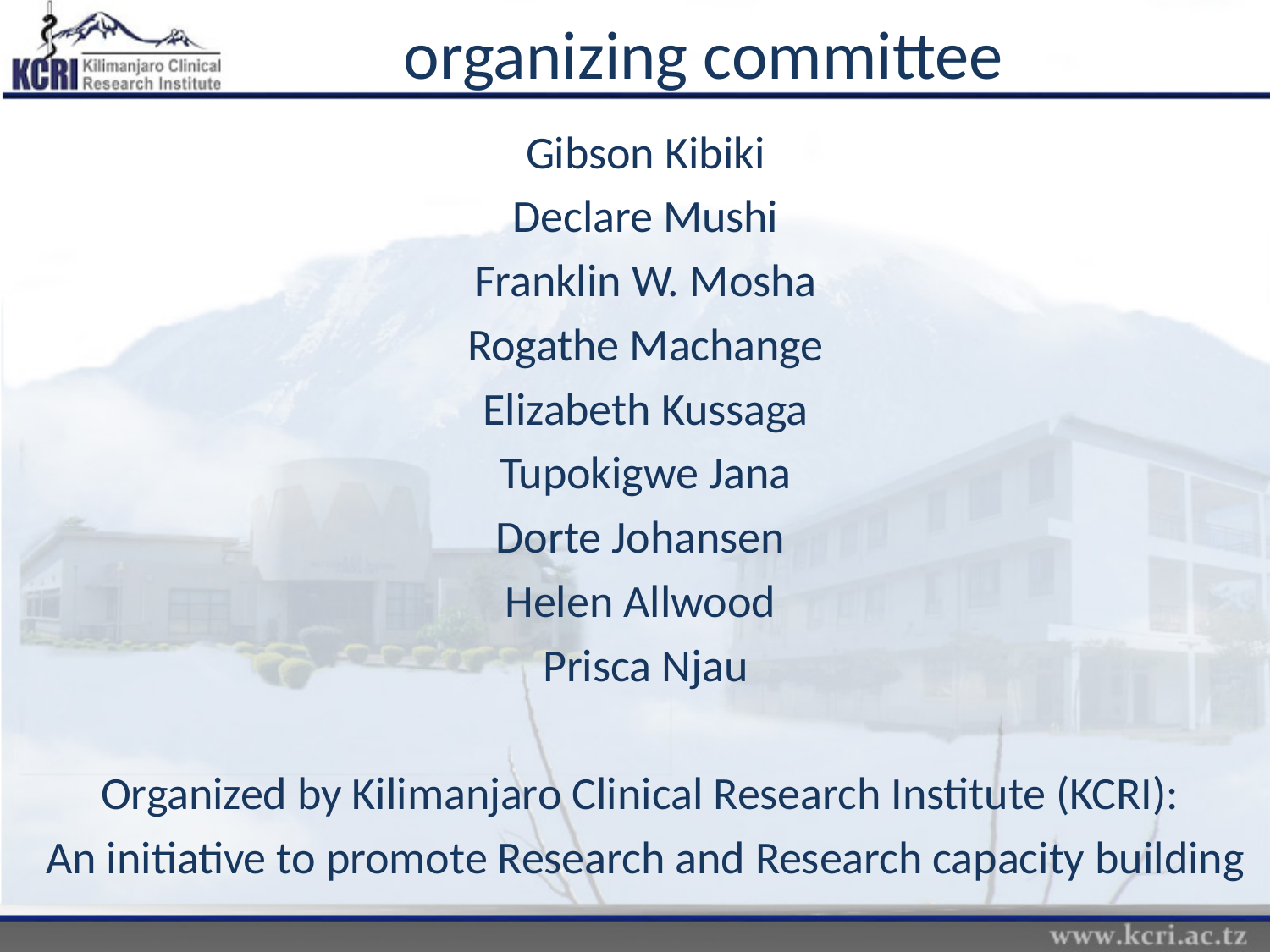

# organizing committee
Gibson Kibiki
Declare Mushi
Franklin W. Mosha
Rogathe Machange
Elizabeth Kussaga
Tupokigwe Jana
Dorte Johansen
Helen Allwood
Prisca Njau

Organized by Kilimanjaro Clinical Research Institute (KCRI):
An initiative to promote Research and Research capacity building